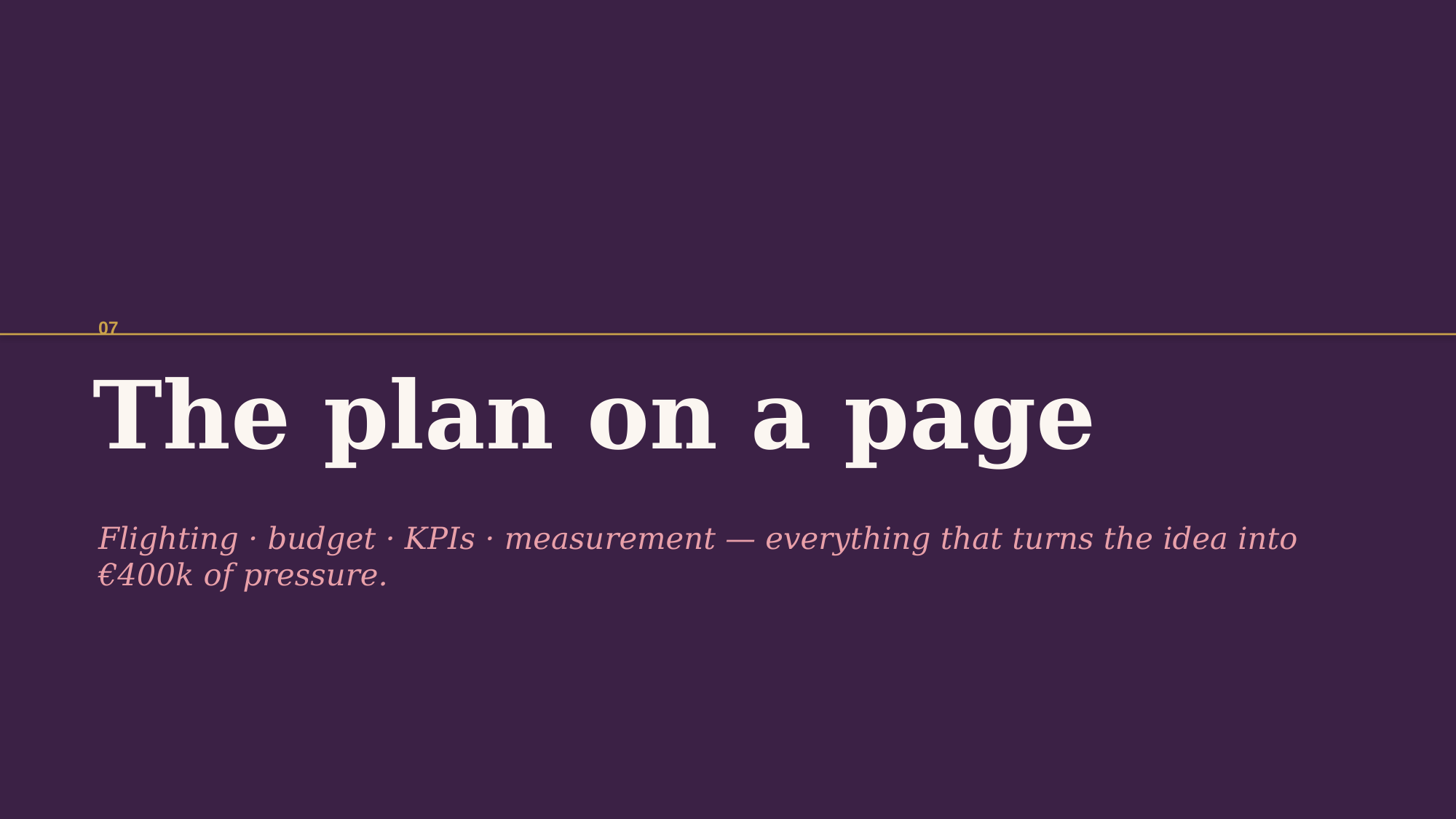

07

The plan on a page
Flighting · budget · KPIs · measurement — everything that turns the idea into €400k of pressure.